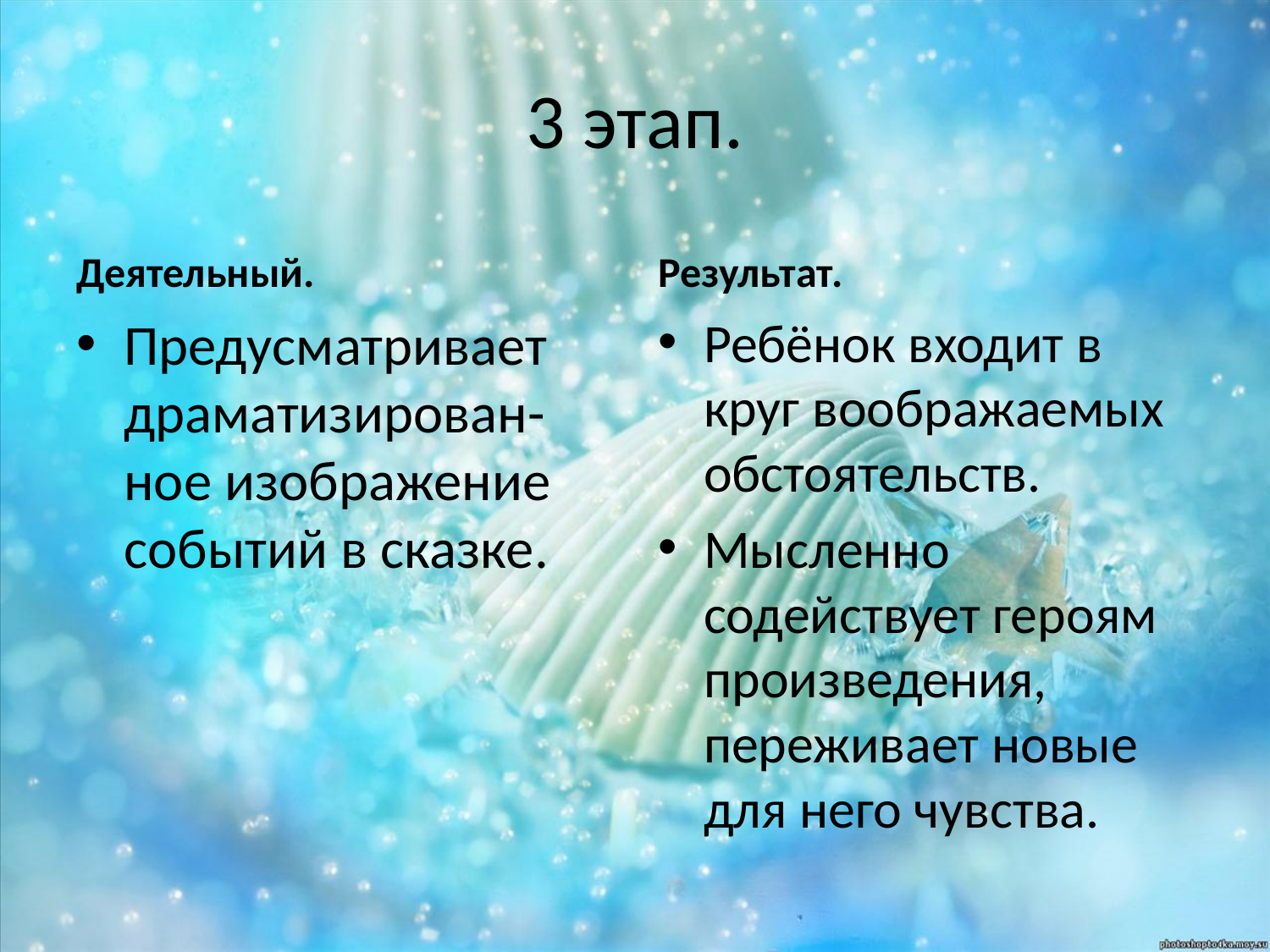

# 3 этап.
Деятельный.
Результат.
Предусматривает драматизирован-ное изображение событий в сказке.
Ребёнок входит в круг воображаемых обстоятельств.
Мысленно содействует героям произведения, переживает новые для него чувства.